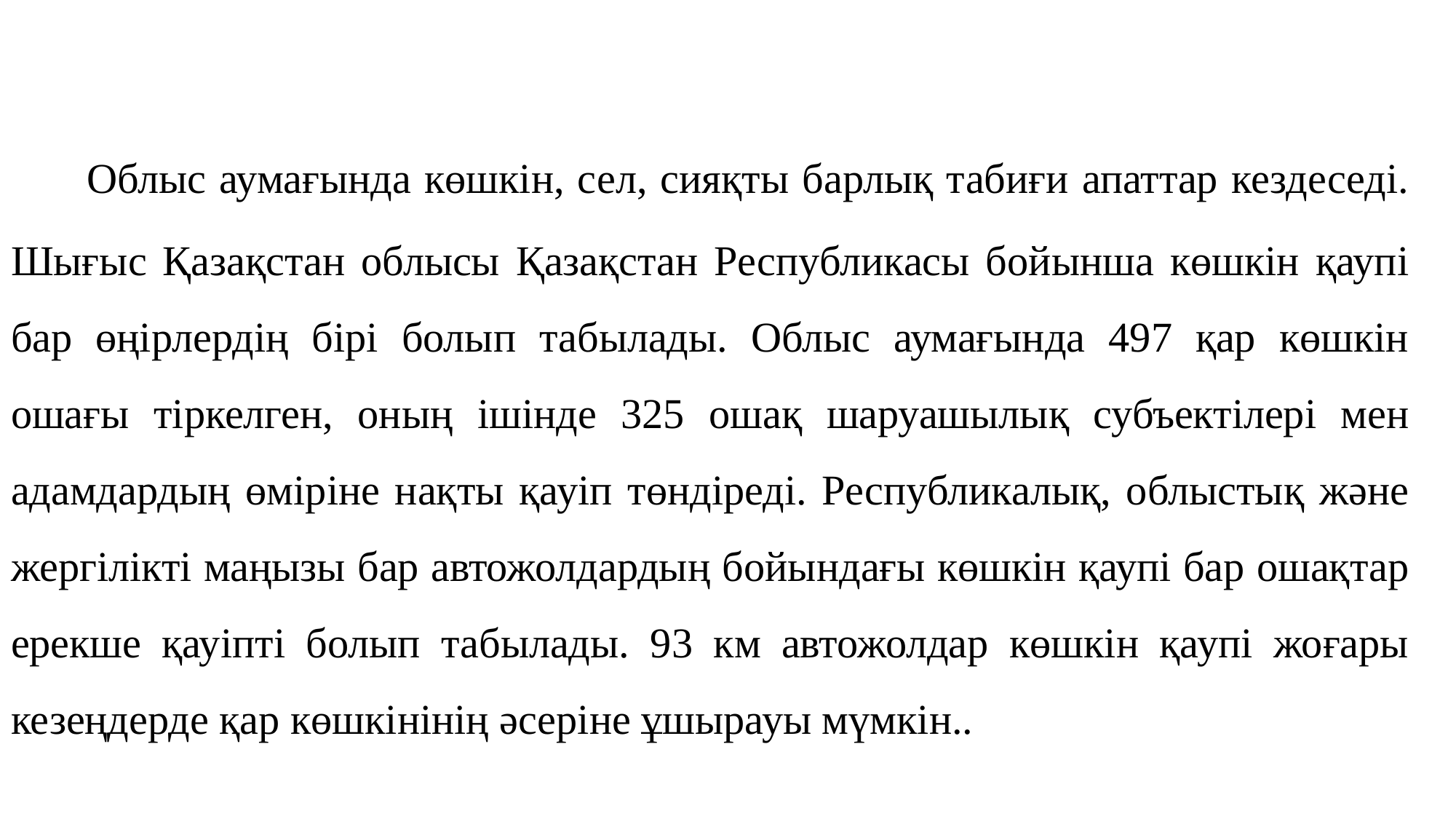

# Облыс аумағында көшкін, сел, сияқты барлық табиғи апаттар кездеседі. Шығыс Қазақстан облысы Қазақстан Республикасы бойынша көшкін қаупі бар өңірлердің бірі болып табылады. Облыс аумағында 497 қар көшкін ошағы тіркелген, оның ішінде 325 ошақ шаруашылық субъектілері мен адамдардың өміріне нақты қауіп төндіреді. Республикалық, облыстық және жергілікті маңызы бар автожолдардың бойындағы көшкін қаупі бар ошақтар ерекше қауіпті болып табылады. 93 км автожолдар көшкін қаупі жоғары кезеңдерде қар көшкінінің әсеріне ұшырауы мүмкін..